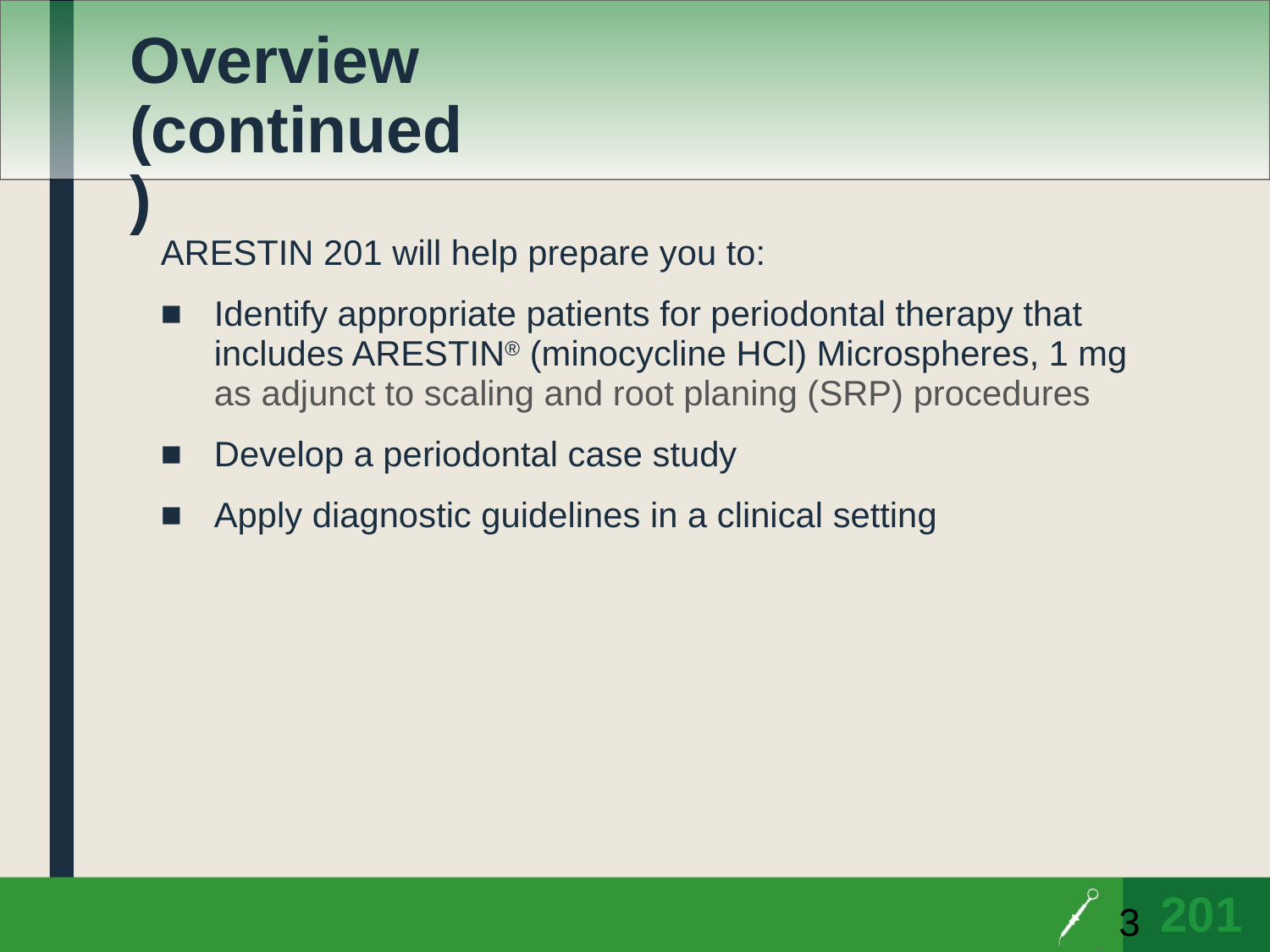

# Overview (continued)
ARESTIN 201 will help prepare you to:
Identify appropriate patients for periodontal therapy that includes ARESTIN® (minocycline HCl) Microspheres, 1 mg as adjunct to scaling and root planing (SRP) procedures
Develop a periodontal case study
Apply diagnostic guidelines in a clinical setting

3